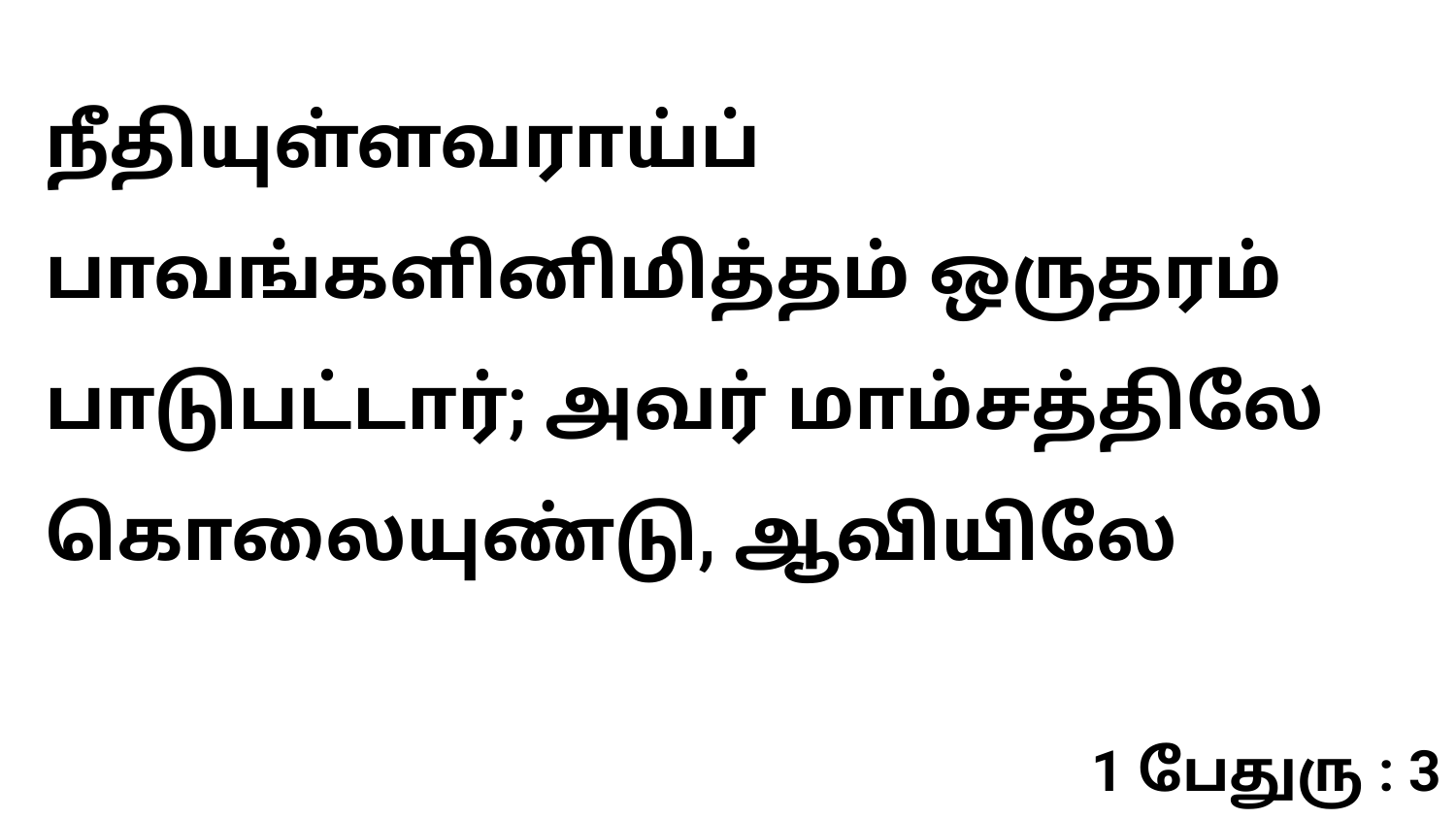

நீதியுள்ளவராய்ப் பாவங்களினிமித்தம் ஒருதரம் பாடுபட்டார்; அவர் மாம்சத்திலே கொலையுண்டு, ஆவியிலே
1 பேதுரு : 3